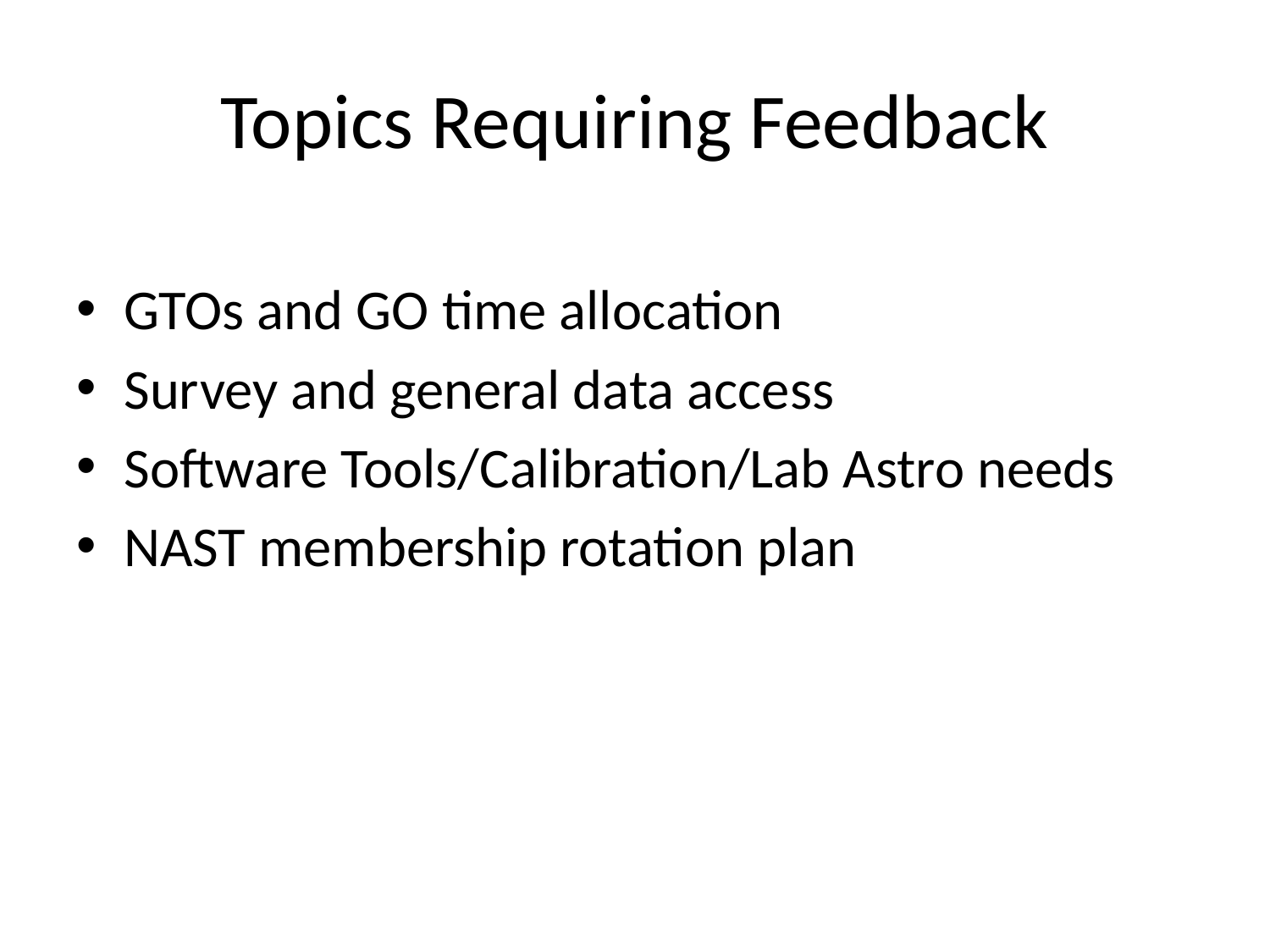

# Topics Requiring Feedback
GTOs and GO time allocation
Survey and general data access
Software Tools/Calibration/Lab Astro needs
NAST membership rotation plan